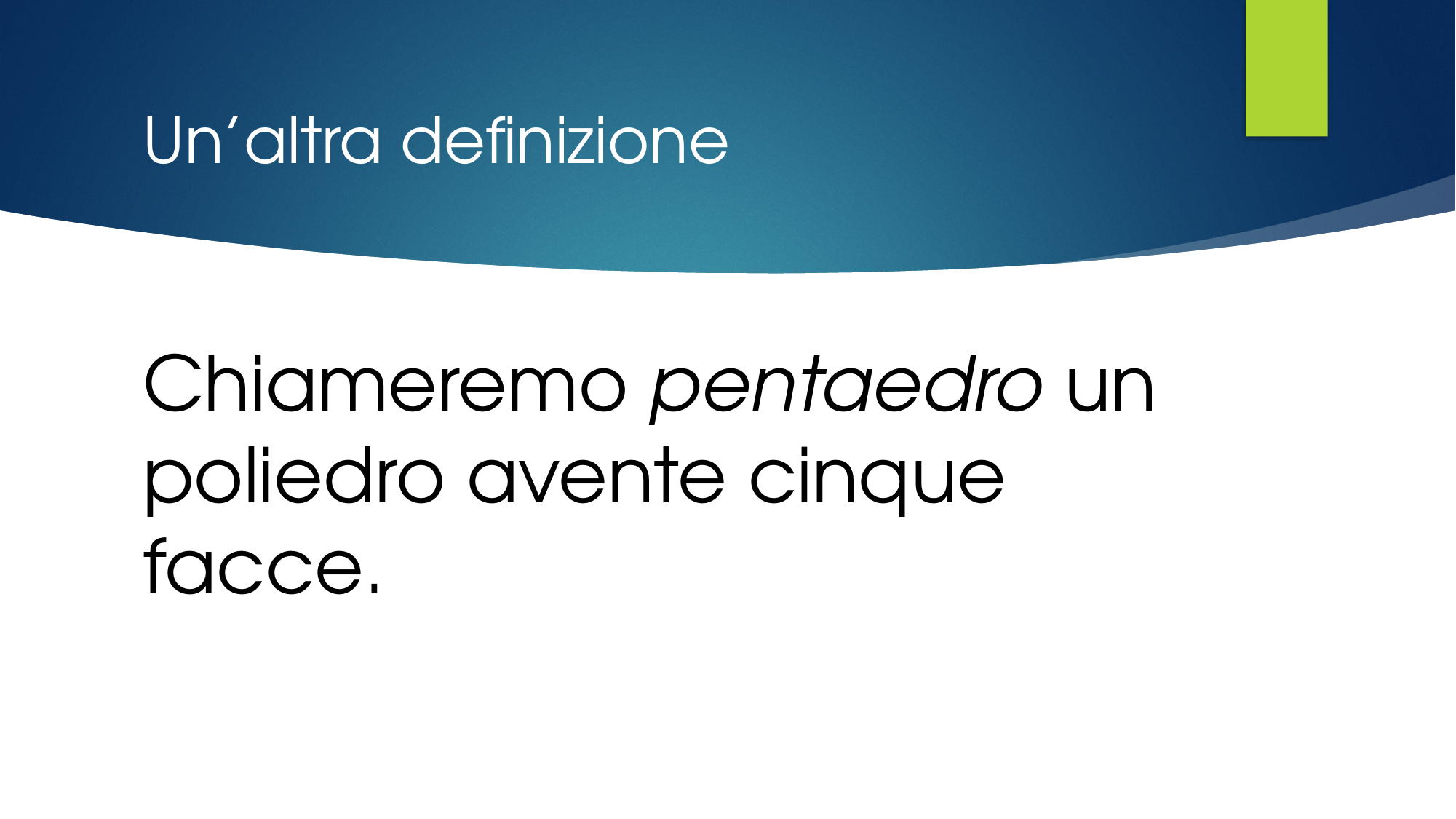

# Un’altra definizione

Chiameremo pentaedro un poliedro avente cinque facce.